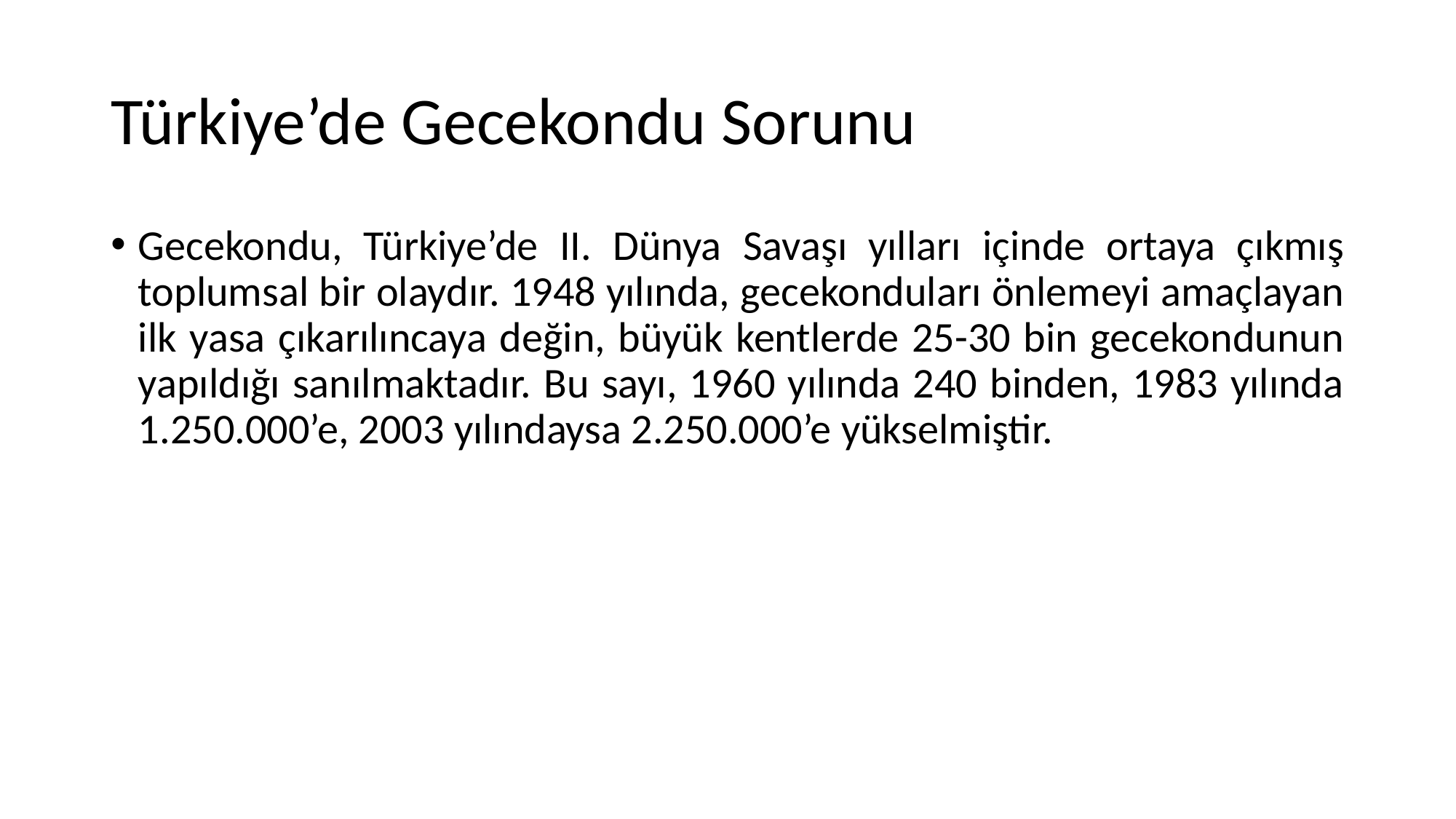

# Türkiye’de Gecekondu Sorunu
Gecekondu, Türkiye’de II. Dünya Savaşı yılları içinde ortaya çıkmış toplumsal bir olaydır. 1948 yılında, gecekonduları önlemeyi amaçlayan ilk yasa çıkarılıncaya değin, büyük kentlerde 25-30 bin gecekondunun yapıldığı sanılmaktadır. Bu sayı, 1960 yılında 240 binden, 1983 yılında 1.250.000’e, 2003 yılındaysa 2.250.000’e yükselmiştir.